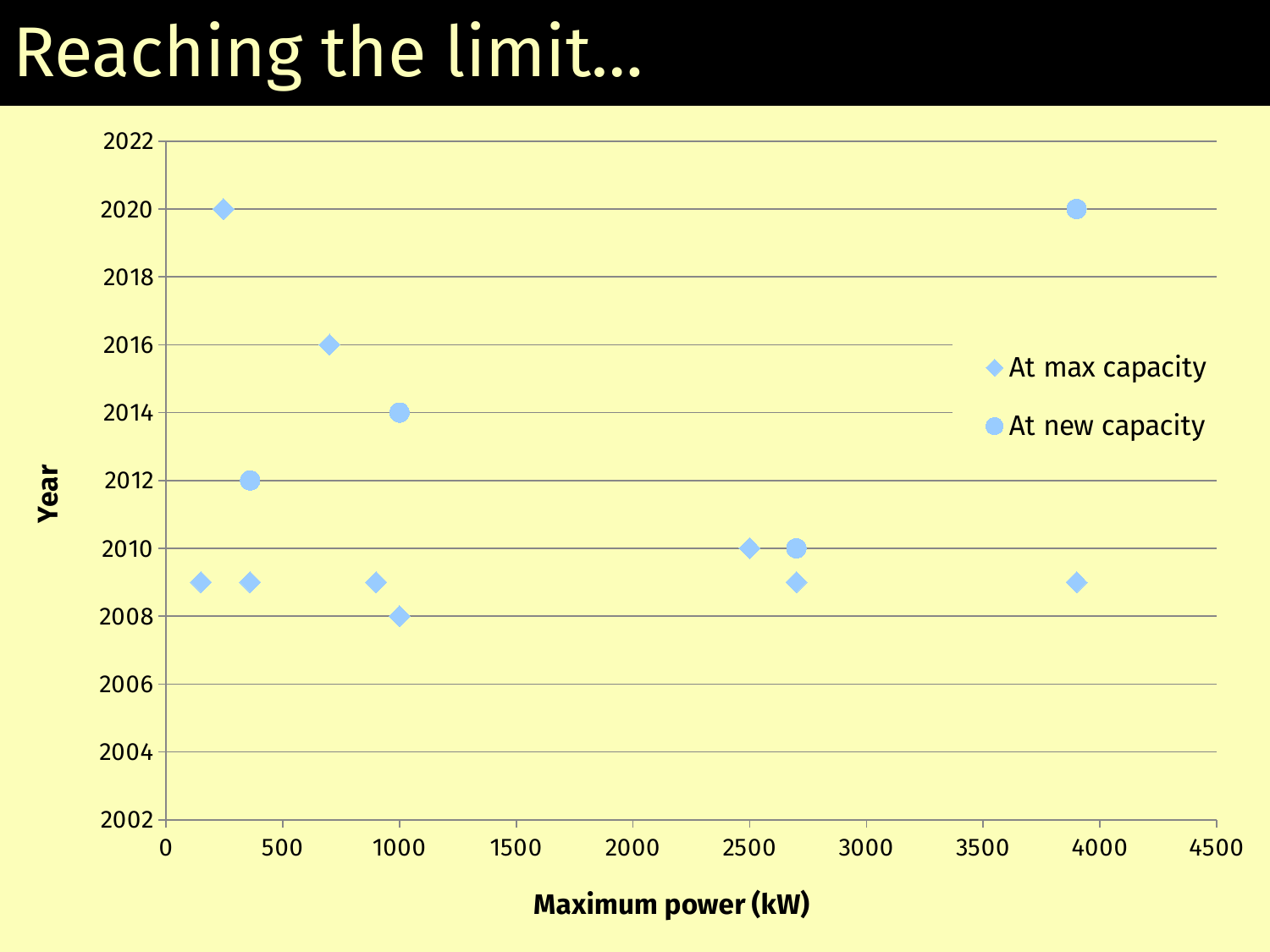

# Reaching the limit…

### Chart

| Category | At max capacity | At new capacity |
|---|---|---|
6